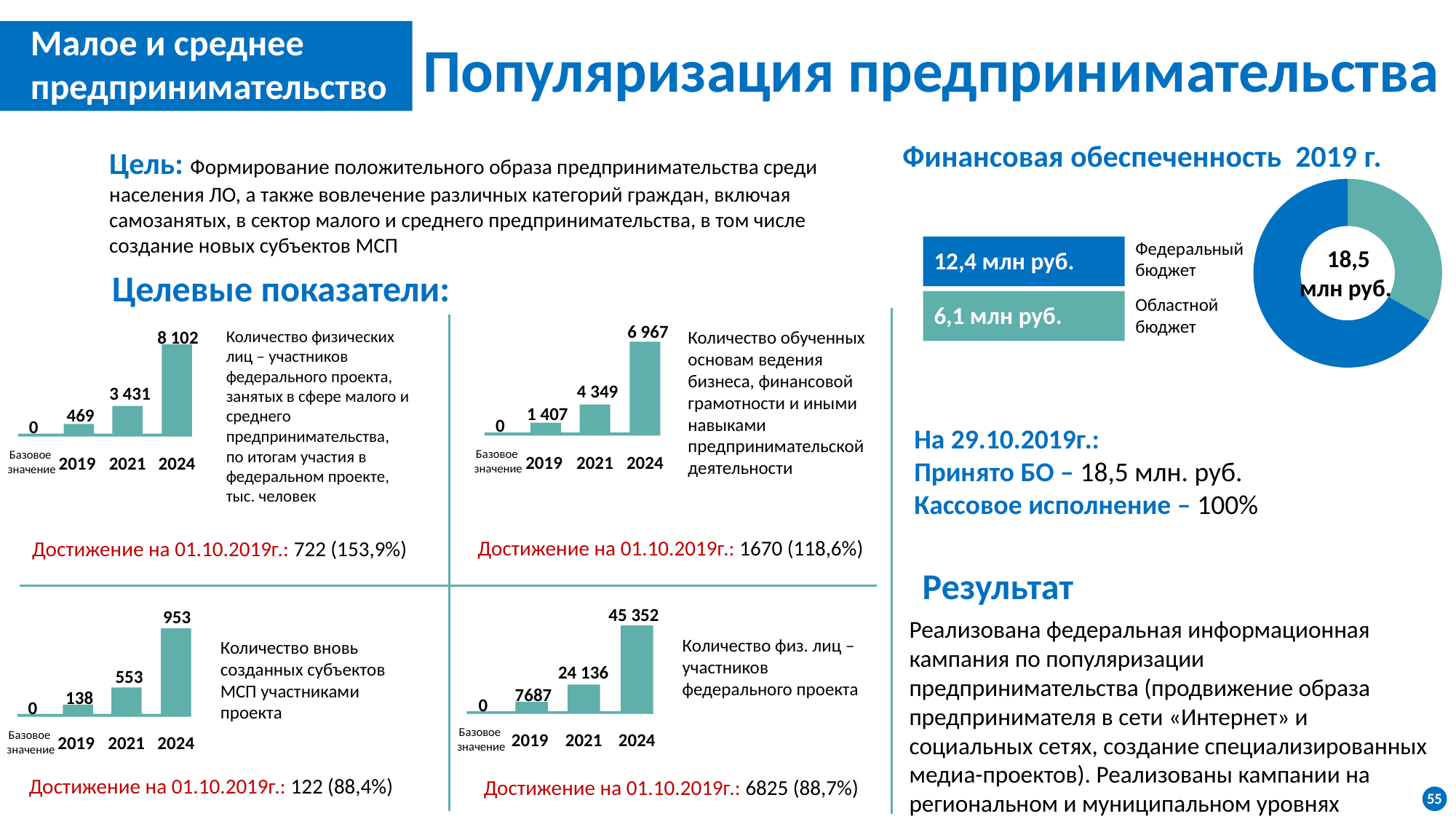

Малое и среднее
предпринимательство

Популяризация предпринимательства
Финансовая обеспеченность  2019 г.
Цель: Формирование положительного образа предпринимательства среди населения ЛО, а также вовлечение различных категорий граждан, включая самозанятых, в сектор малого и среднего предпринимательства, в том числе создание новых субъектов МСП

### Chart

| Category | Продажи |
|---|---|
| Кв. 1 | 27.0 |
| Кв. 2 | 54.0 |
Федеральный бюджет

18,5
млн руб.
12,4 млн руб.
Целевые показатели:
Областной бюджет

6,1 млн руб.

6 967
4 349
1 407
0
Базовое
значение
2019
2021
2024

8 102
3 431
469
0
Базовое
значение
2019
2021
2024
Количество физических лиц – участников федерального проекта, занятых в сфере малого и среднего предпринимательства, по итогам участия в федеральном проекте, тыс. человек
Количество обученных основам ведения бизнеса, финансовой грамотности и иными навыками предпринимательской деятельности
На 29.10.2019г.:
Принято БО – 18,5 млн. руб.
Кассовое исполнение – 100%

Достижение на 01.10.2019г.: 1670 (118,6%)
Достижение на 01.10.2019г.: 722 (153,9%)
Результат

45 352
24 136
7687
0
Базовое
значение
2019
2021
2024

953
553
138
0
Базовое
значение
2019
2021
2024
Реализована федеральная информационная кампания по популяризации предпринимательства (продвижение образа предпринимателя в сети «Интернет» и социальных сетях, создание специализированных медиа-проектов). Реализованы кампании на региональном и муниципальном уровнях
Количество физ. лиц – участников федерального проекта
Количество вновь созданных субъектов МСП участниками проекта
Достижение на 01.10.2019г.: 122 (88,4%)
Достижение на 01.10.2019г.: 6825 (88,7%)
55